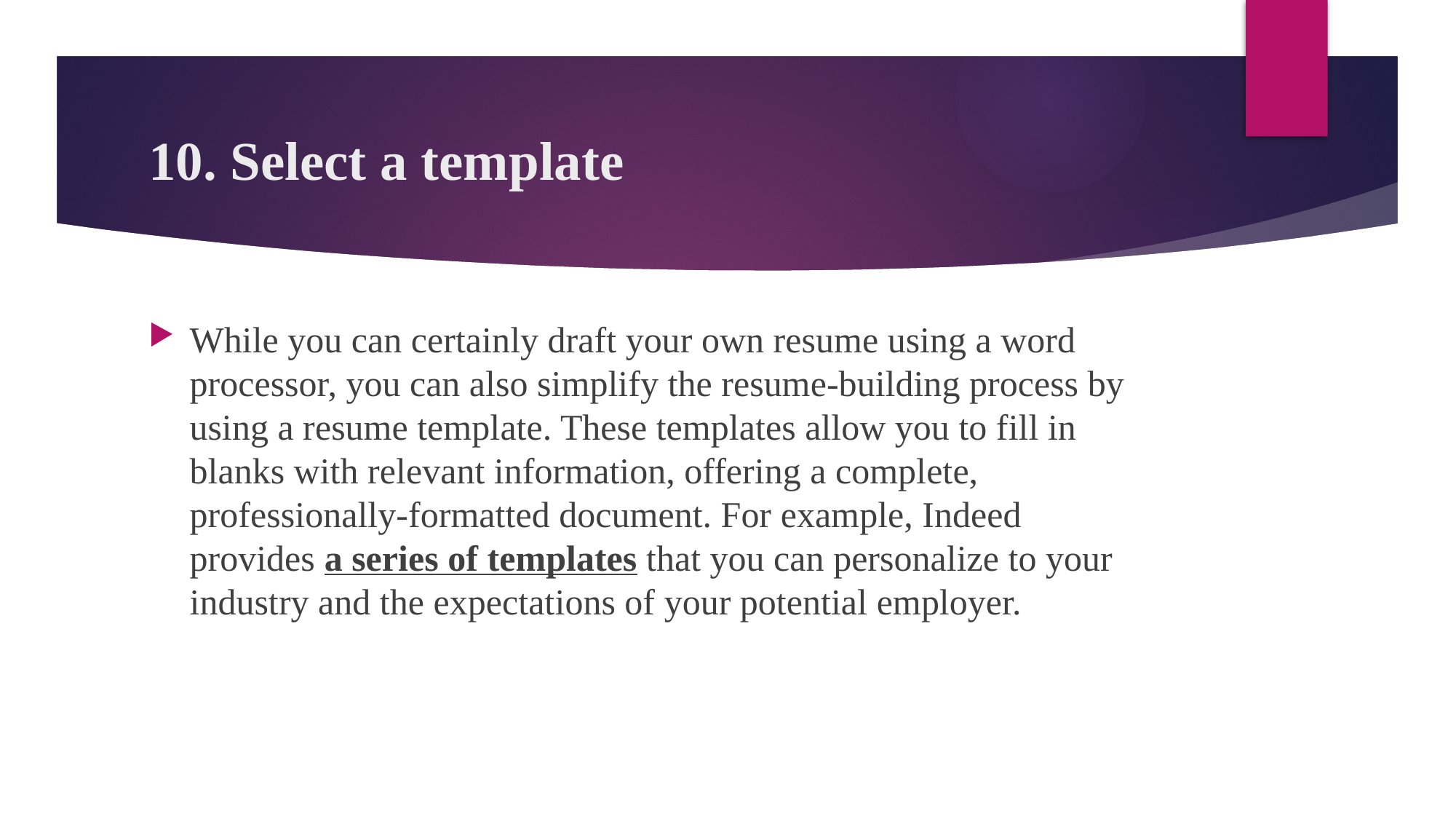

# 10. Select a template
While you can certainly draft your own resume using a word processor, you can also simplify the resume-building process by using a resume template. These templates allow you to fill in blanks with relevant information, offering a complete, professionally-formatted document. For example, Indeed provides a series of templates that you can personalize to your industry and the expectations of your potential employer.